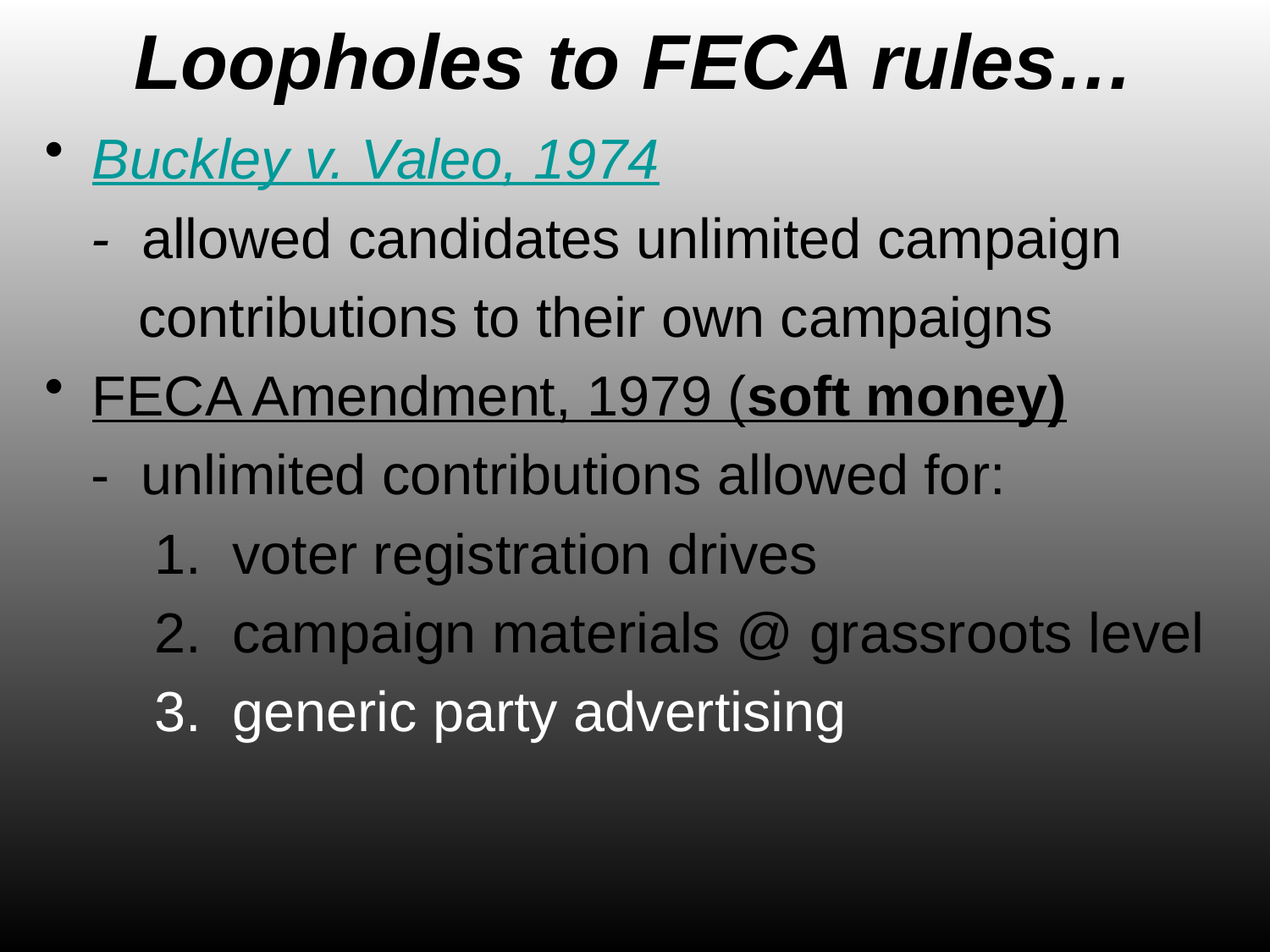

# Loopholes to FECA rules…
Buckley v. Valeo, 1974
   -  allowed candidates unlimited campaign
      contributions to their own campaigns
FECA Amendment, 1979 (soft money)
   -  unlimited contributions allowed for:
       1.  voter registration drives
       2.  campaign materials @ grassroots level
       3.  generic party advertising